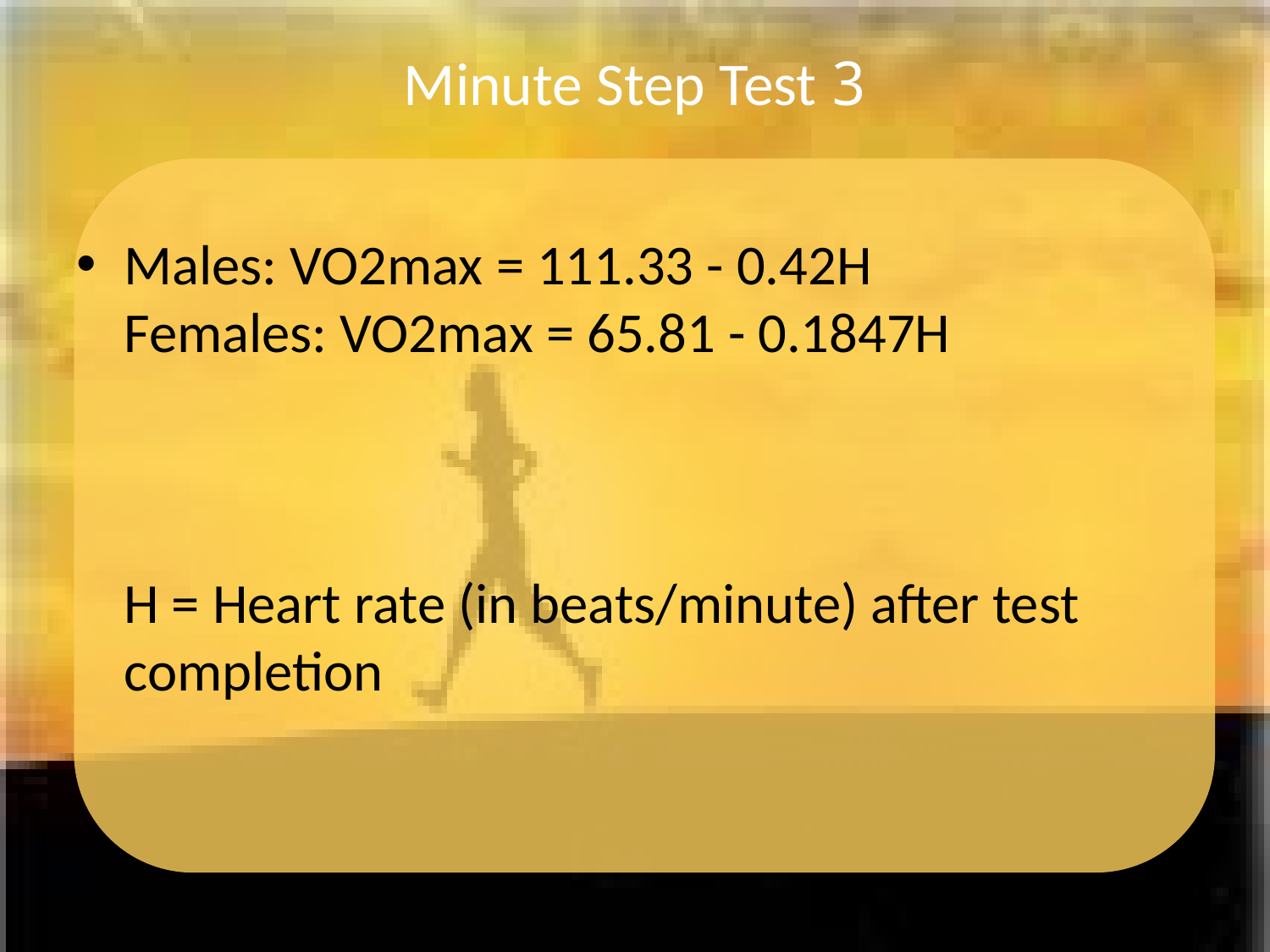

# 3 Minute Step Test

Males: VO2max = 111.33 - 0.42H
Females: VO2max = 65.81 - 0.1847H 
H = Heart rate (in beats/minute) after test completion